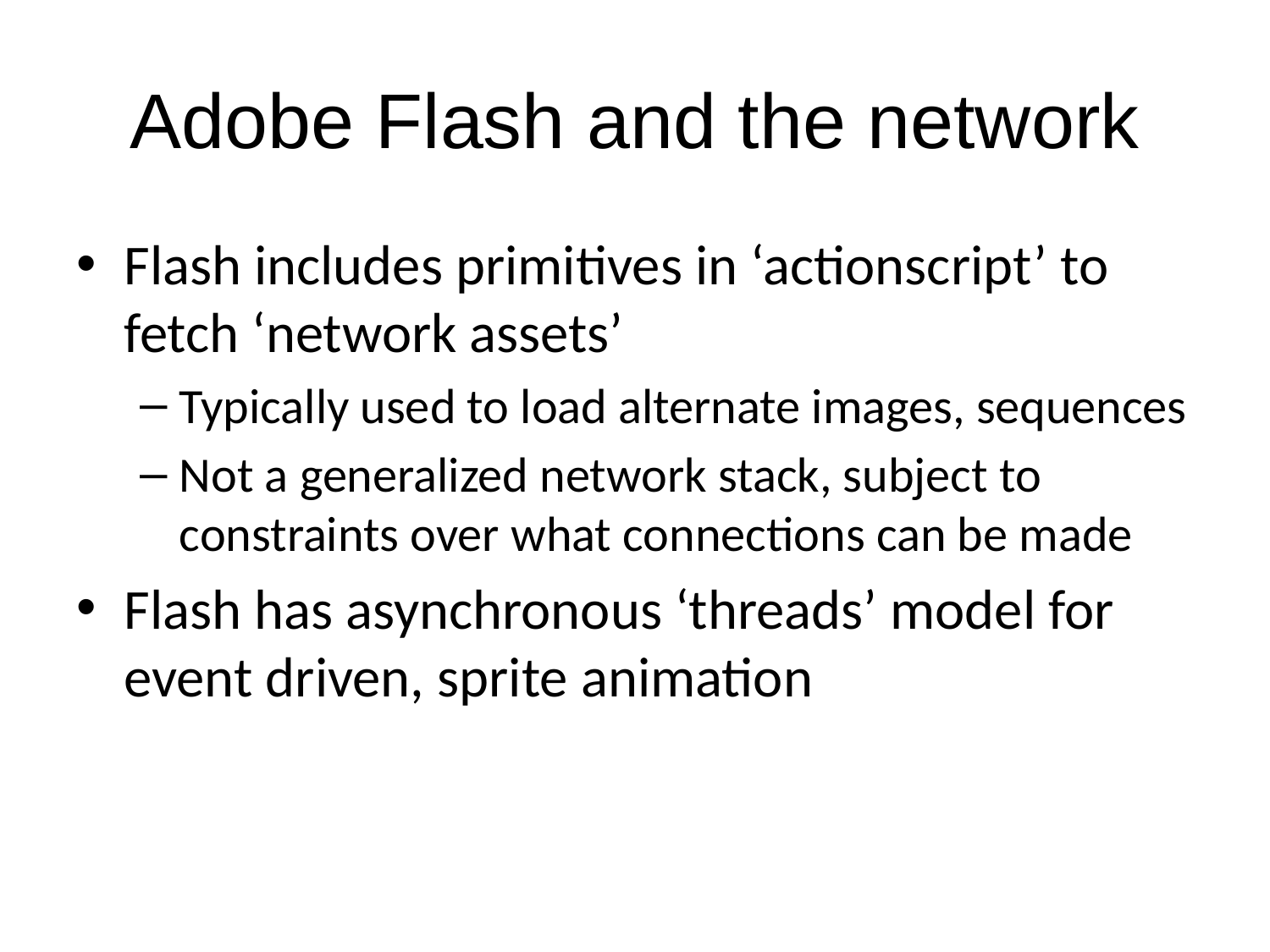

# Adobe Flash and the network
Flash includes primitives in ‘actionscript’ to fetch ‘network assets’
Typically used to load alternate images, sequences
Not a generalized network stack, subject to constraints over what connections can be made
Flash has asynchronous ‘threads’ model for event driven, sprite animation